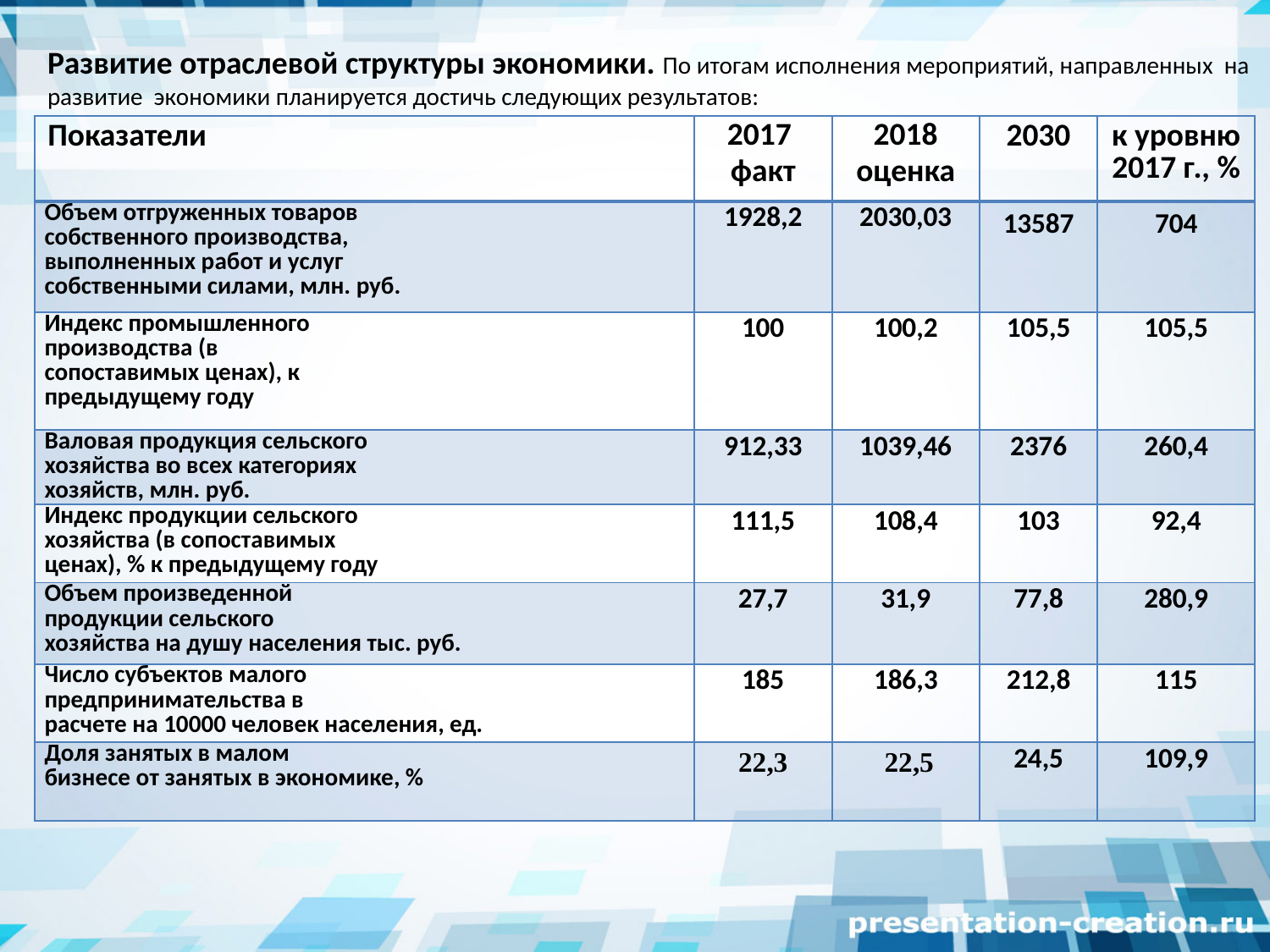

Развитие отраслевой структуры экономики. По итогам исполнения мероприятий, направленных  на развитие  экономики планируется достичь следующих результатов:

| Показатели | 2017 факт | 2018 оценка | 2030 | к уровню 2017 г., % |
| --- | --- | --- | --- | --- |
| Объем отгруженных товаров собственного производства, выполненных работ и услуг собственными силами, млн. руб. | 1928,2 | 2030,03 | 13587 | 704 |
| Индекс промышленного производства (в сопоставимых ценах), к предыдущему году | 100 | 100,2 | 105,5 | 105,5 |
| Валовая продукция сельского хозяйства во всех категориях хозяйств, млн. руб. | 912,33 | 1039,46 | 2376 | 260,4 |
| Индекс продукции сельского хозяйства (в сопоставимых ценах), % к предыдущему году | 111,5 | 108,4 | 103 | 92,4 |
| Объем произведенной продукции сельского хозяйства на душу населения тыс. руб. | 27,7 | 31,9 | 77,8 | 280,9 |
| Число субъектов малого предпринимательства в расчете на 10000 человек населения, ед. | 185 | 186,3 | 212,8 | 115 |
| Доля занятых в малом бизнесе от занятых в экономике, % | 22,3 | 22,5 | 24,5 | 109,9 |